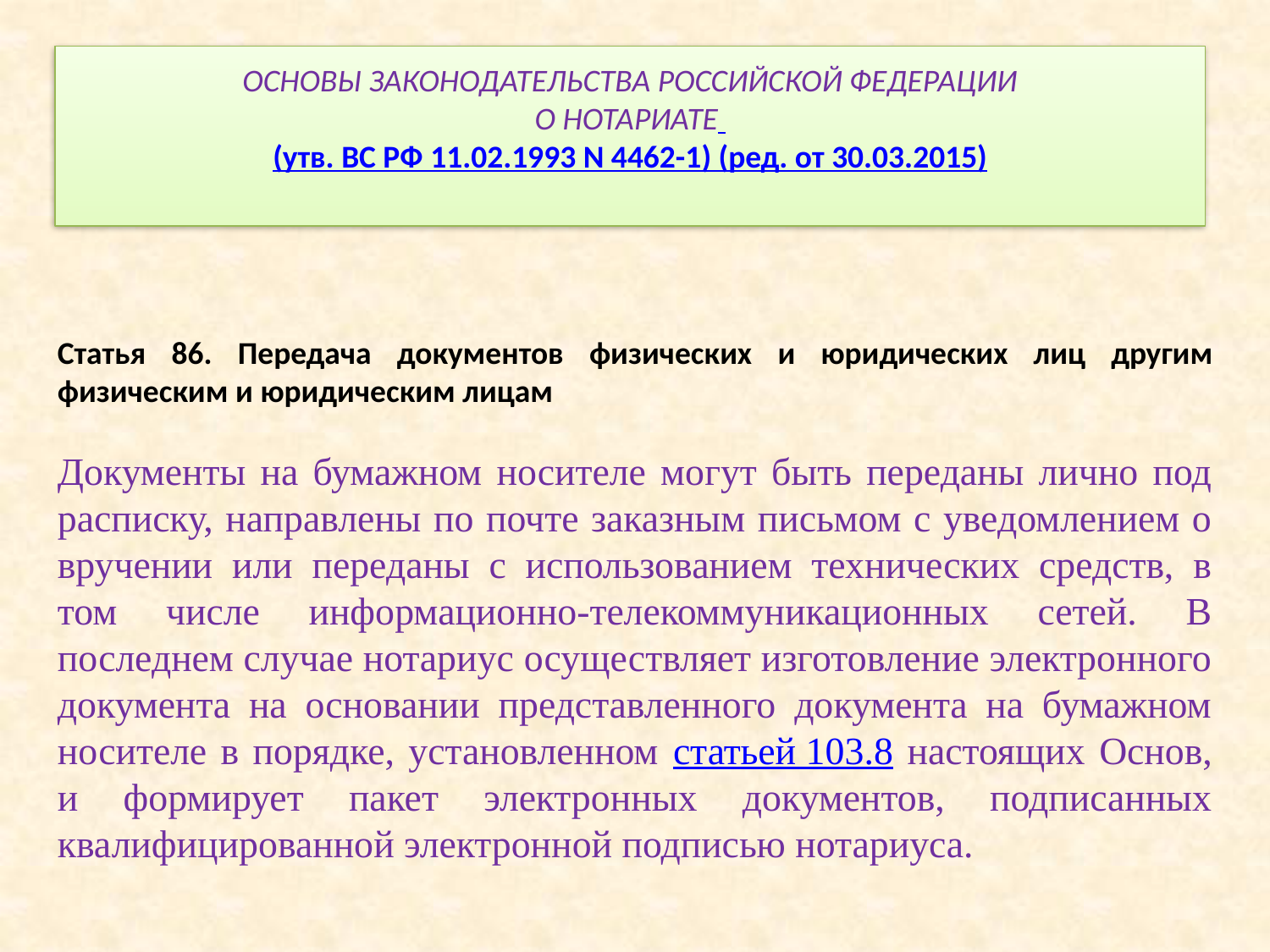

ОСНОВЫ ЗАКОНОДАТЕЛЬСТВА РОССИЙСКОЙ ФЕДЕРАЦИИ
О НОТАРИАТЕ
(утв. ВС РФ 11.02.1993 N 4462-1) (ред. от 30.03.2015)

Статья 86. Передача документов физических и юридических лиц другим физическим и юридическим лицам

Документы на бумажном носителе могут быть переданы лично под расписку, направлены по почте заказным письмом с уведомлением о вручении или переданы с использованием технических средств, в том числе информационно-телекоммуникационных сетей. В последнем случае нотариус осуществляет изготовление электронного документа на основании представленного документа на бумажном носителе в порядке, установленном статьей 103.8 настоящих Основ, и формирует пакет электронных документов, подписанных квалифицированной электронной подписью нотариуса.